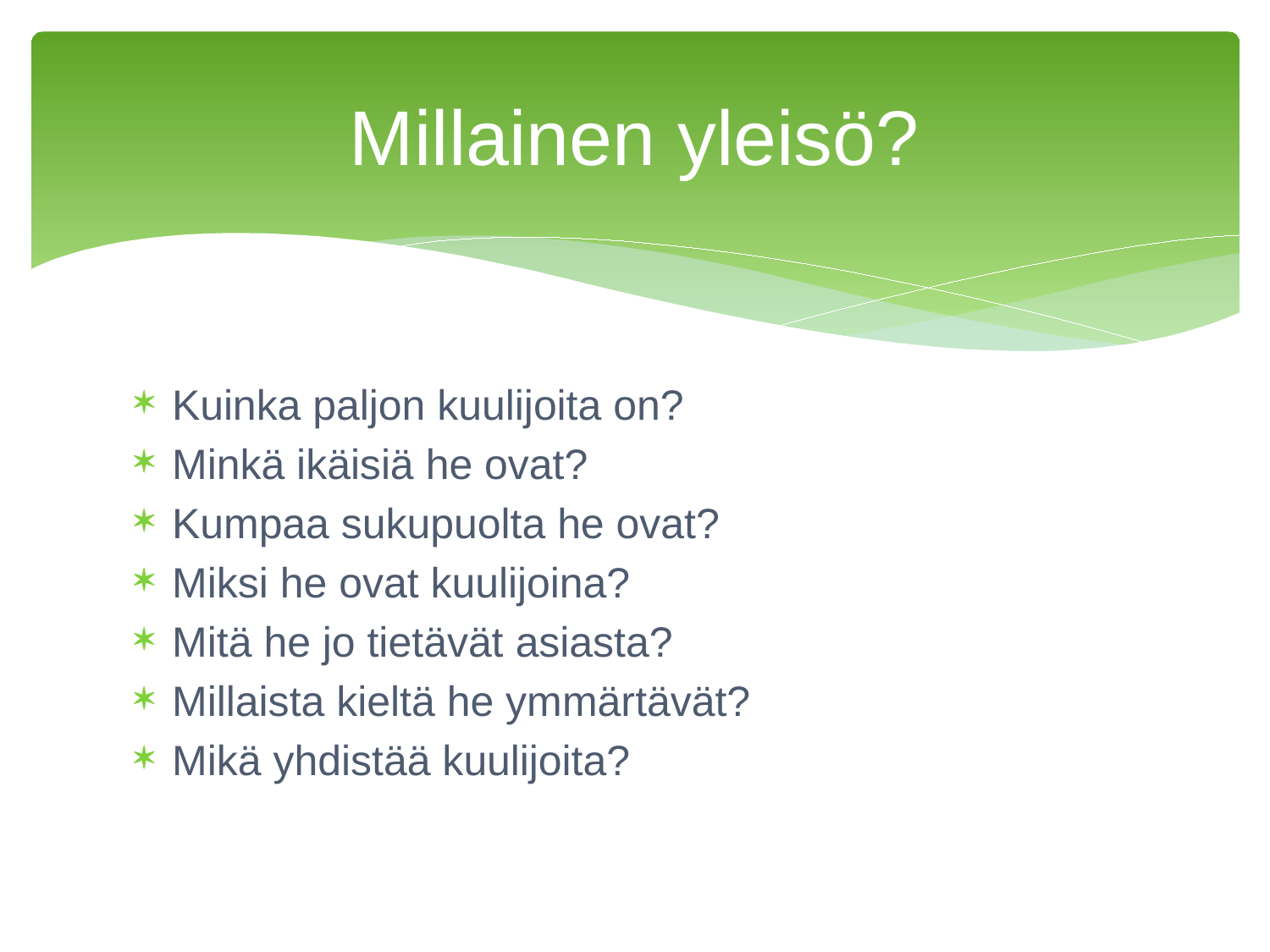

# Millainen yleisö?
Kuinka paljon kuulijoita on?
Minkä ikäisiä he ovat?
Kumpaa sukupuolta he ovat?
Miksi he ovat kuulijoina?
Mitä he jo tietävät asiasta?
Millaista kieltä he ymmärtävät?
Mikä yhdistää kuulijoita?